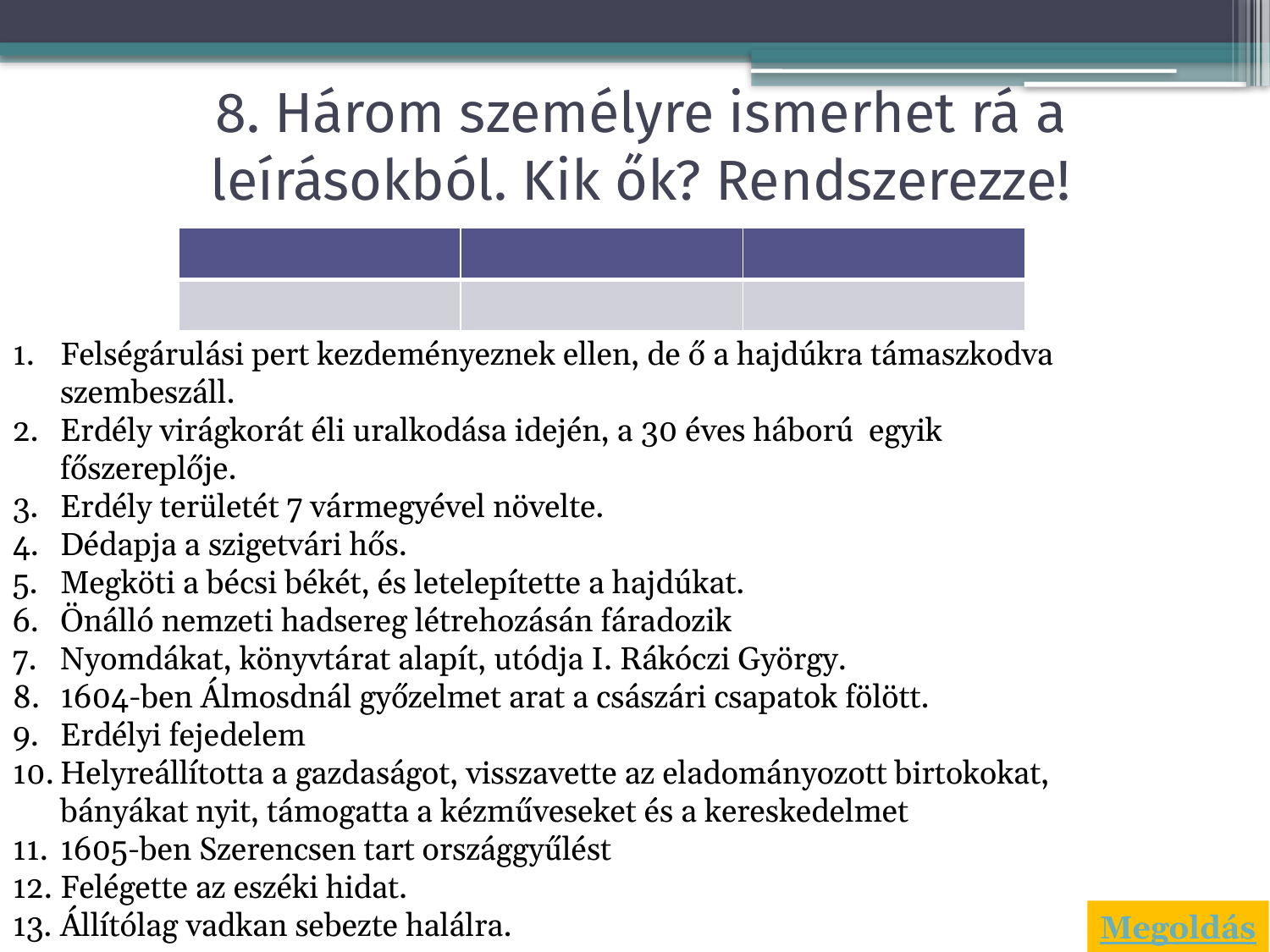

# 8. Három személyre ismerhet rá a leírásokból. Kik ők? Rendszerezze!
|  |  |  |
| --- | --- | --- |
|  |  |  |
Felségárulási pert kezdeményeznek ellen, de ő a hajdúkra támaszkodva szembeszáll.
Erdély virágkorát éli uralkodása idején, a 30 éves háború  egyik főszereplője.
Erdély területét 7 vármegyével növelte.
Dédapja a szigetvári hős.
Megköti a bécsi békét, és letelepítette a hajdúkat.
Önálló nemzeti hadsereg létrehozásán fáradozik
Nyomdákat, könyvtárat alapít, utódja I. Rákóczi György.
1604-ben Álmosdnál győzelmet arat a császári csapatok fölött.
Erdélyi fejedelem
Helyreállította a gazdaságot, visszavette az eladományozott birtokokat, bányákat nyit, támogatta a kézműveseket és a kereskedelmet
1605-ben Szerencsen tart országgyűlést
Felégette az eszéki hidat.
Állítólag vadkan sebezte halálra.
Megoldás